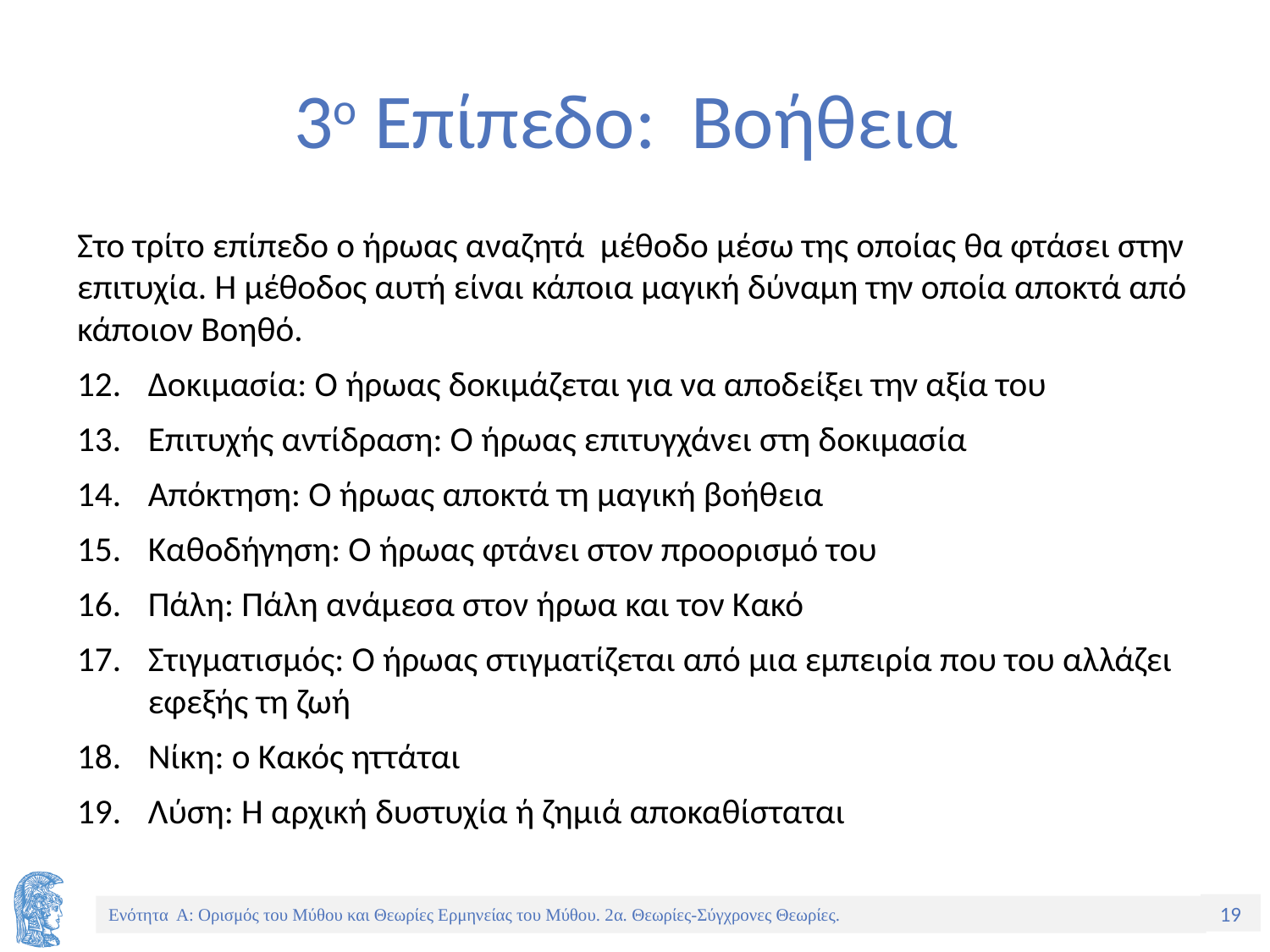

# 3ο Επίπεδο:  Βοήθεια
Στο τρίτο επίπεδο ο ήρωας αναζητά  μέθοδο μέσω της οποίας θα φτάσει στην επιτυχία. Η μέθοδος αυτή είναι κάποια μαγική δύναμη την οποία αποκτά από κάποιον Βοηθό.
Δοκιμασία: Ο ήρωας δοκιμάζεται για να αποδείξει την αξία του
Επιτυχής αντίδραση: Ο ήρωας επιτυγχάνει στη δοκιμασία
Απόκτηση: Ο ήρωας αποκτά τη μαγική βοήθεια
Καθοδήγηση: Ο ήρωας φτάνει στον προορισμό του
Πάλη: Πάλη ανάμεσα στον ήρωα και τον Κακό
Στιγματισμός: Ο ήρωας στιγματίζεται από μια εμπειρία που του αλλάζει εφεξής τη ζωή
Νίκη: ο Κακός ηττάται
Λύση: Η αρχική δυστυχία ή ζημιά αποκαθίσταται